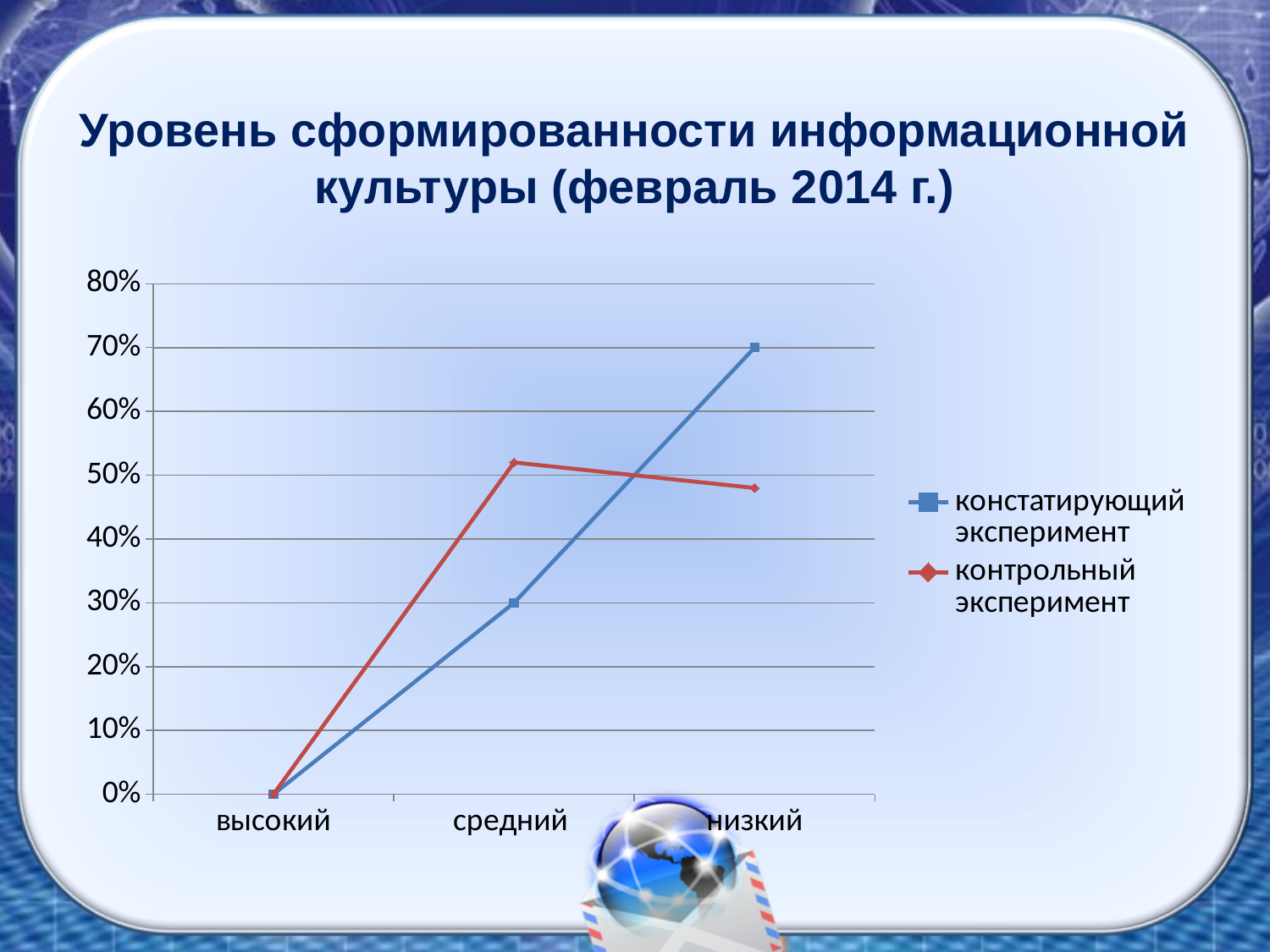

# Уровень сформированности информационной культуры (февраль 2014 г.)

### Chart

| Category | констатирующий эксперимент | контрольный эксперимент |
|---|---|---|
| высокий | 0.0 | 0.0 |
| средний  | 0.3 | 0.52 |
| низкий | 0.7 | 0.48 |